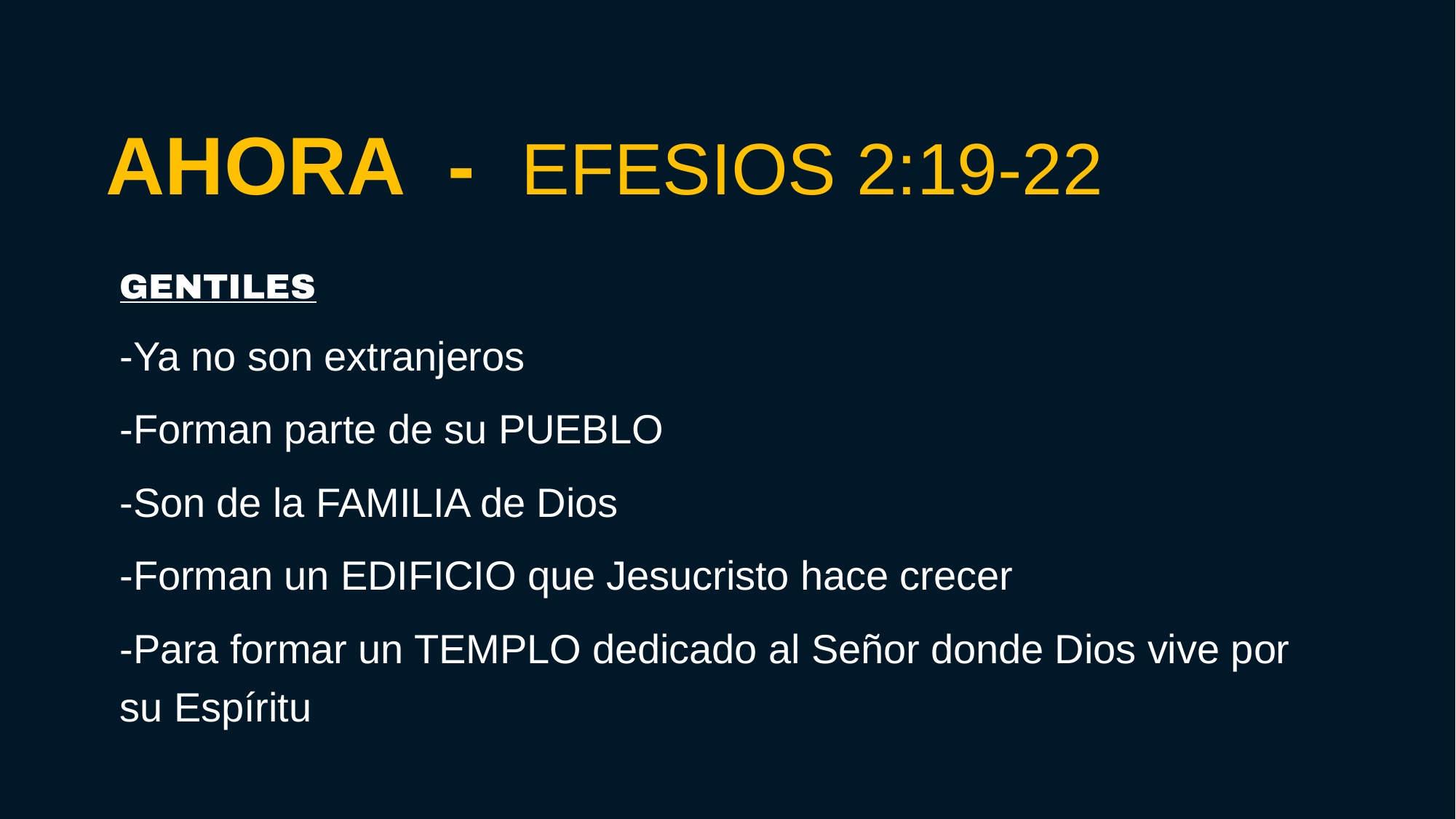

# AHORA  -  EFESIOS 2:19-22
GENTILES
-Ya no son extranjeros
-Forman parte de su PUEBLO
-Son de la FAMILIA de Dios
-Forman un EDIFICIO que Jesucristo hace crecer
-Para formar un TEMPLO dedicado al Señor donde Dios vive por su Espíritu